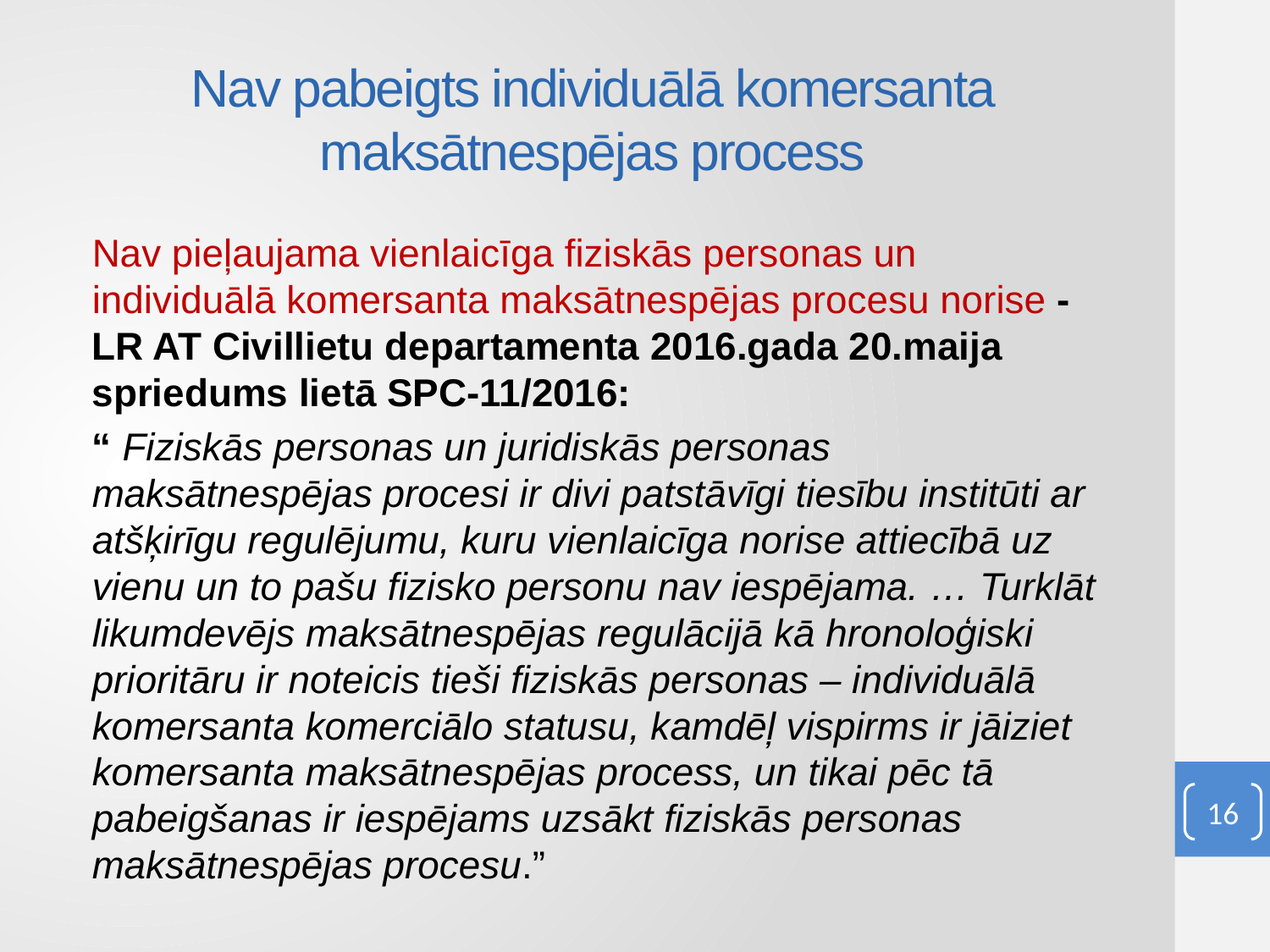

# Nav pabeigts individuālā komersanta maksātnespējas process
Nav pieļaujama vienlaicīga fiziskās personas un individuālā komersanta maksātnespējas procesu norise - LR AT Civillietu departamenta 2016.gada 20.maija spriedums lietā SPC-11/2016:
“ Fiziskās personas un juridiskās personas maksātnespējas procesi ir divi patstāvīgi tiesību institūti ar atšķirīgu regulējumu, kuru vienlaicīga norise attiecībā uz vienu un to pašu fizisko personu nav iespējama. … Turklāt likumdevējs maksātnespējas regulācijā kā hronoloģiski prioritāru ir noteicis tieši fiziskās personas – individuālā komersanta komerciālo statusu, kamdēļ vispirms ir jāiziet komersanta maksātnespējas process, un tikai pēc tā pabeigšanas ir iespējams uzsākt fiziskās personas maksātnespējas procesu.”
16